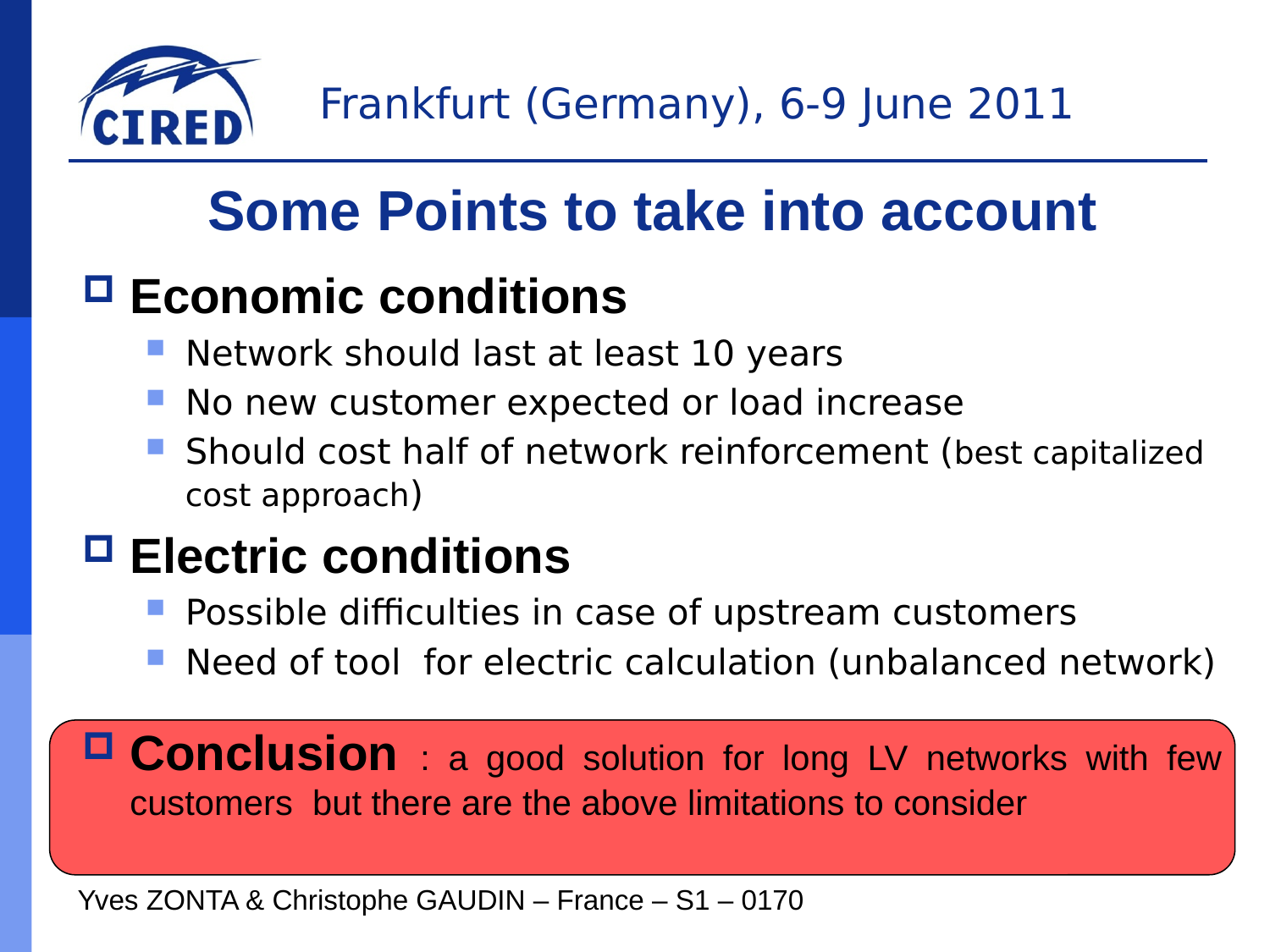

Some Points to take into account
Economic conditions
Network should last at least 10 years
No new customer expected or load increase
Should cost half of network reinforcement (best capitalized cost approach)
Electric conditions
Possible difficulties in case of upstream customers
Need of tool  for electric calculation (unbalanced network)

Conclusion : a good solution for long LV networks with few customers  but there are the above limitations to consider

Yves ZONTA & Christophe GAUDIN – France – S1 – 0170